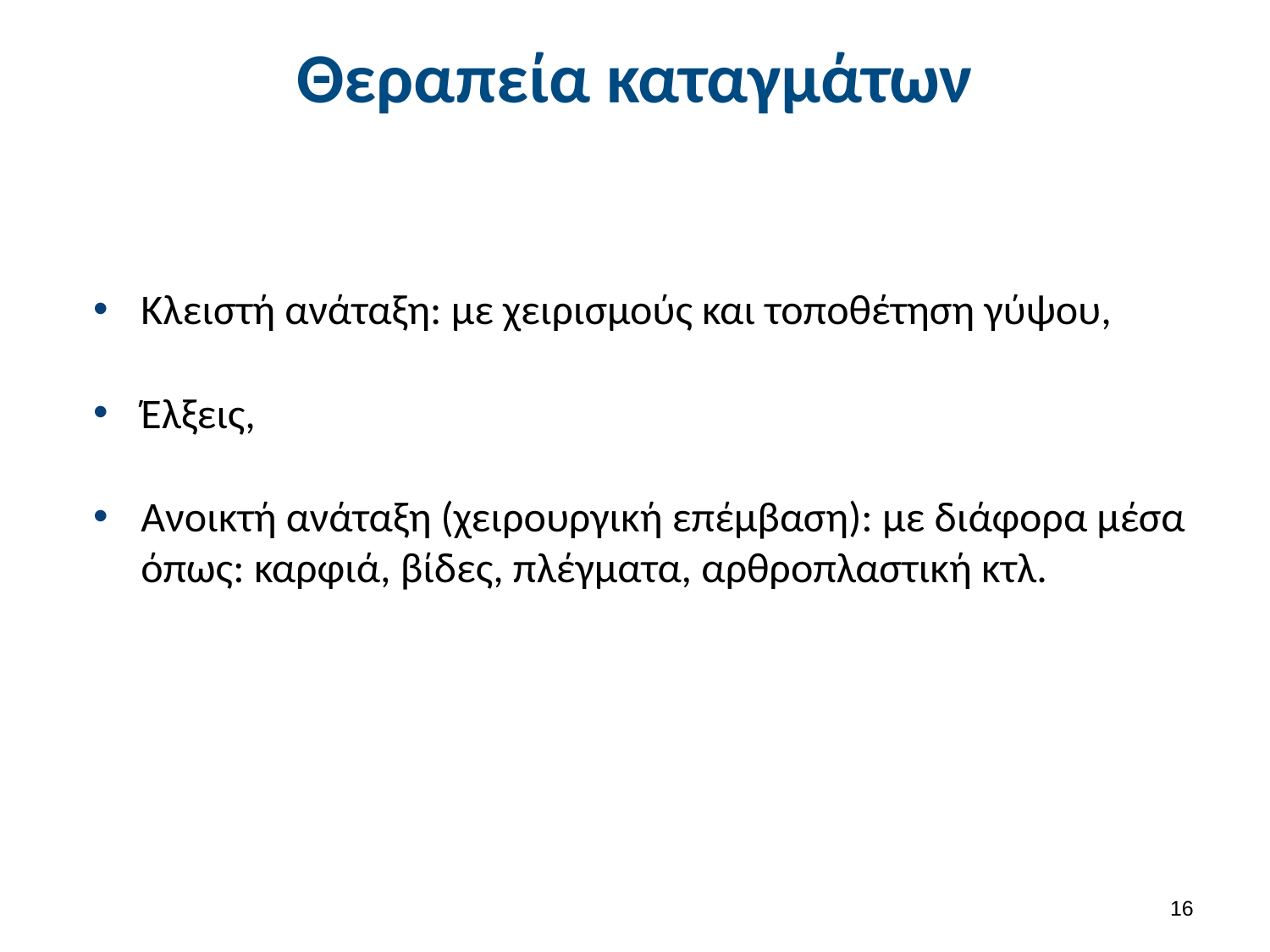

Θεραπεία καταγμάτων
Κλειστή ανάταξη: με χειρισμούς και τοποθέτηση γύψου,
Έλξεις,
Ανοικτή ανάταξη (χειρουργική επέμβαση): με διάφορα μέσα όπως: καρφιά, βίδες, πλέγματα, αρθροπλαστική κτλ.
16